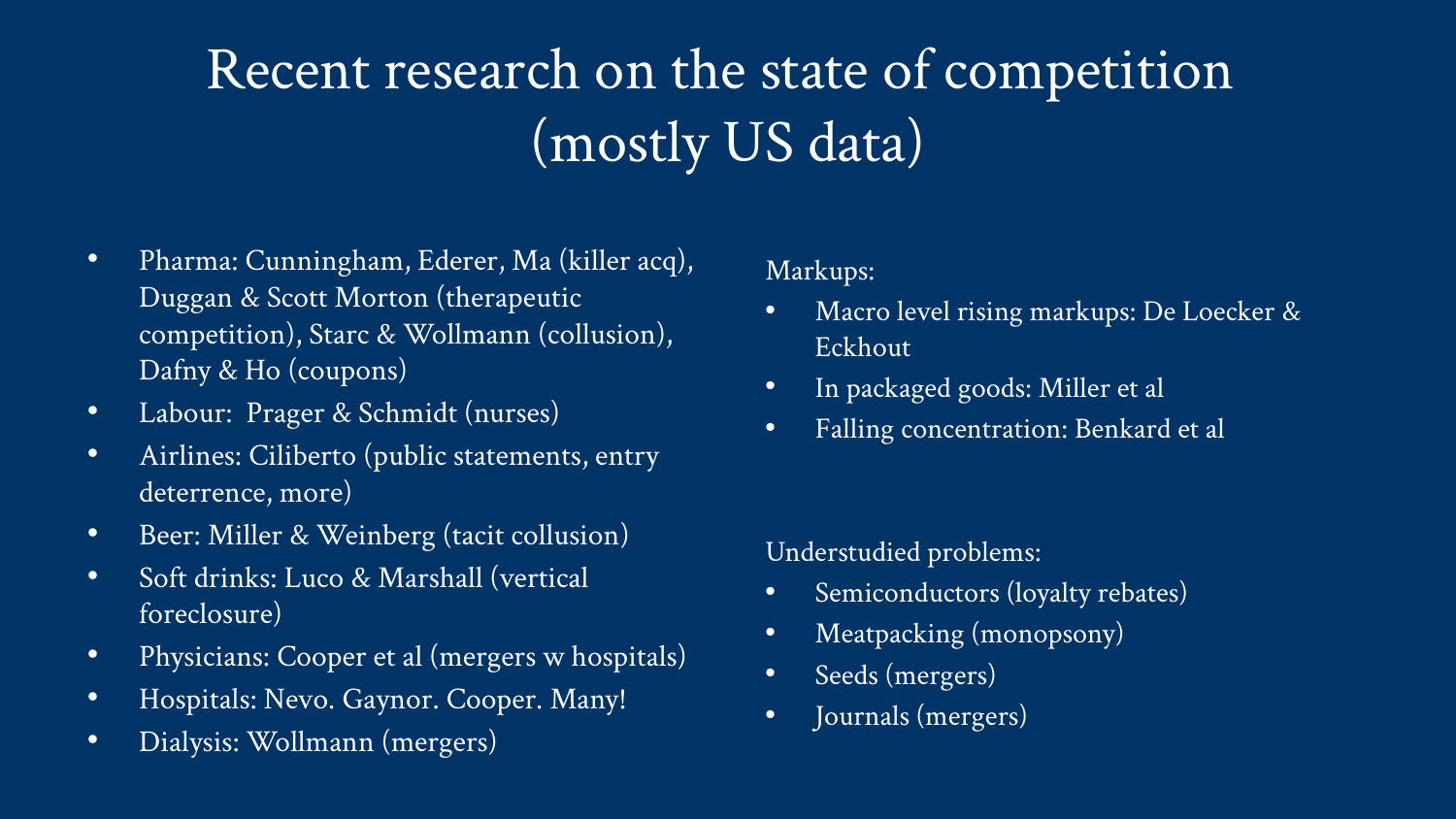

# Recent research on the state of competition (mostly US data)
Pharma: Cunningham, Ederer, Ma (killer acq), Duggan & Scott Morton (therapeutic competition), Starc & Wollmann (collusion), Dafny & Ho (coupons)
Labour:  Prager & Schmidt (nurses)
Airlines: Ciliberto (public statements, entry deterrence, more)
Beer: Miller & Weinberg (tacit collusion)
Soft drinks: Luco & Marshall (vertical foreclosure)
Physicians: Cooper et al (mergers w hospitals)
Hospitals: Nevo. Gaynor. Cooper. Many!
Dialysis: Wollmann (mergers)

Markups:
Macro level rising markups: De Loecker & Eckhout
In packaged goods: Miller et al
Falling concentration: Benkard et al

Understudied problems:
Semiconductors (loyalty rebates)
Meatpacking (monopsony)
Seeds (mergers)
Journals (mergers)